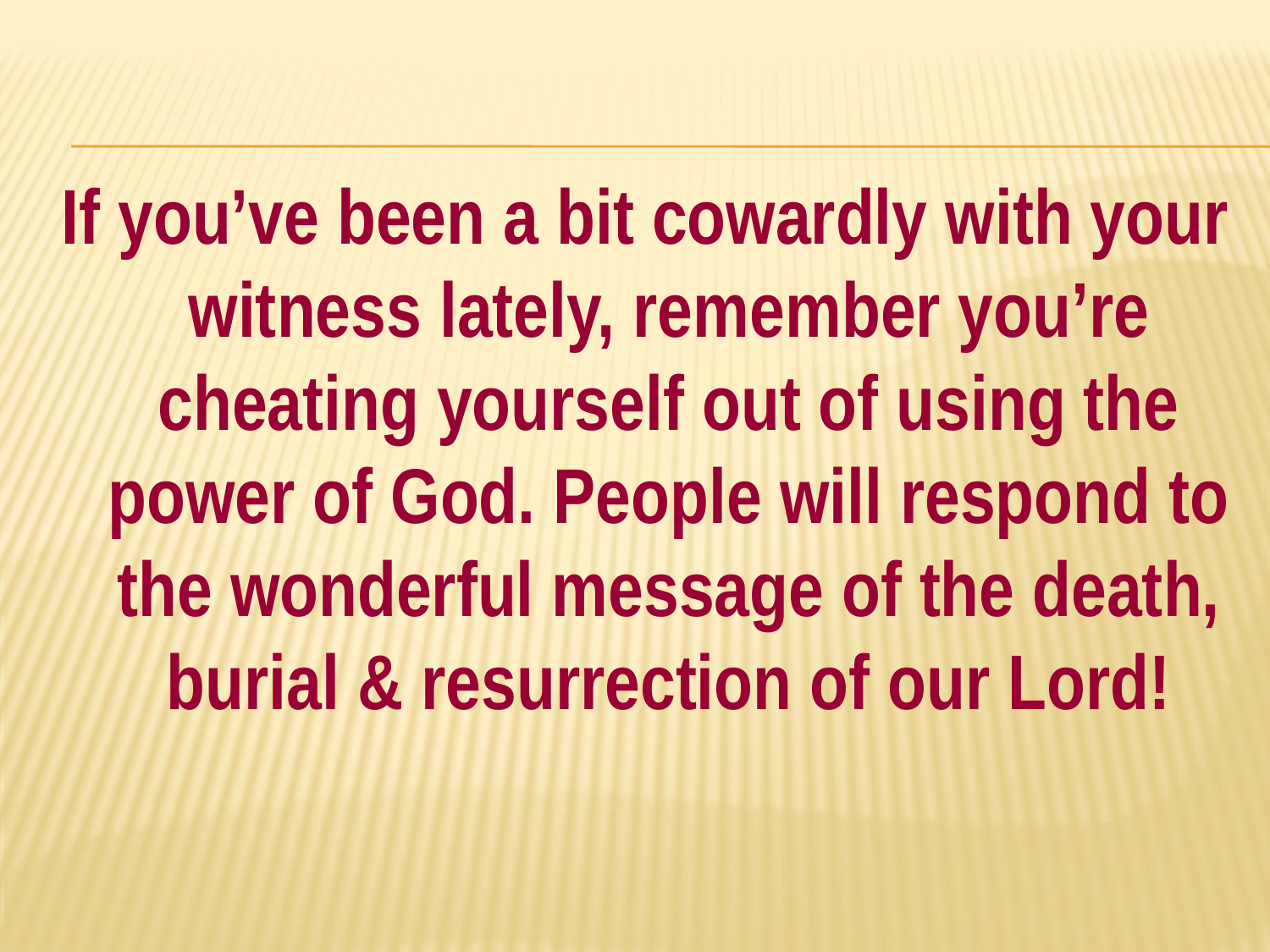

#
If you’ve been a bit cowardly with your witness lately, remember you’re cheating yourself out of using the power of God. People will respond to the wonderful message of the death, burial & resurrection of our Lord!